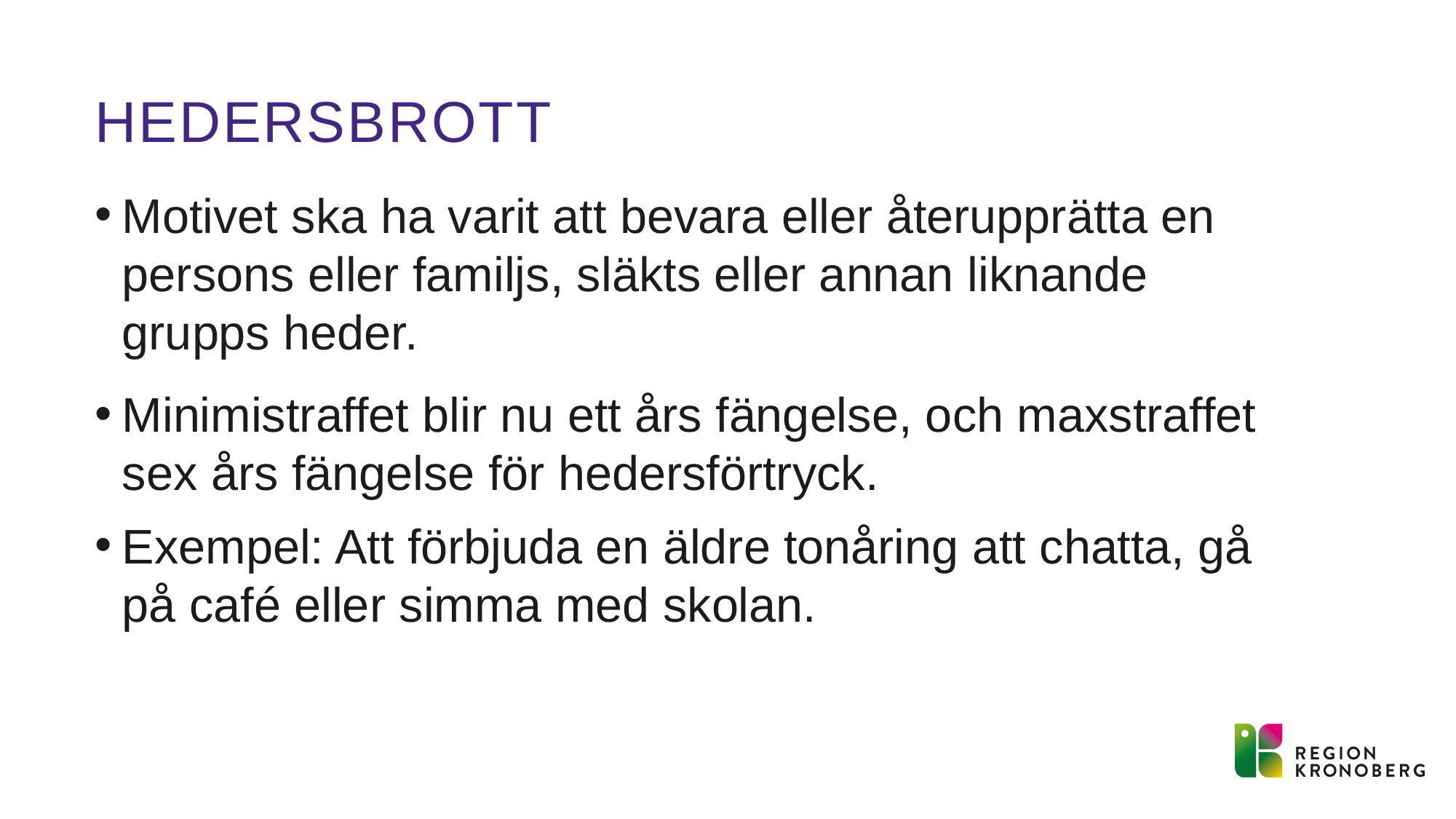

# hedersbrott
Motivet ska ha varit att bevara eller återupprätta en persons eller familjs, släkts eller annan liknande grupps heder.
Minimistraffet blir nu ett års fängelse, och maxstraffet sex års fängelse för hedersförtryck.
Exempel: Att förbjuda en äldre tonåring att chatta, gå på café eller simma med skolan.